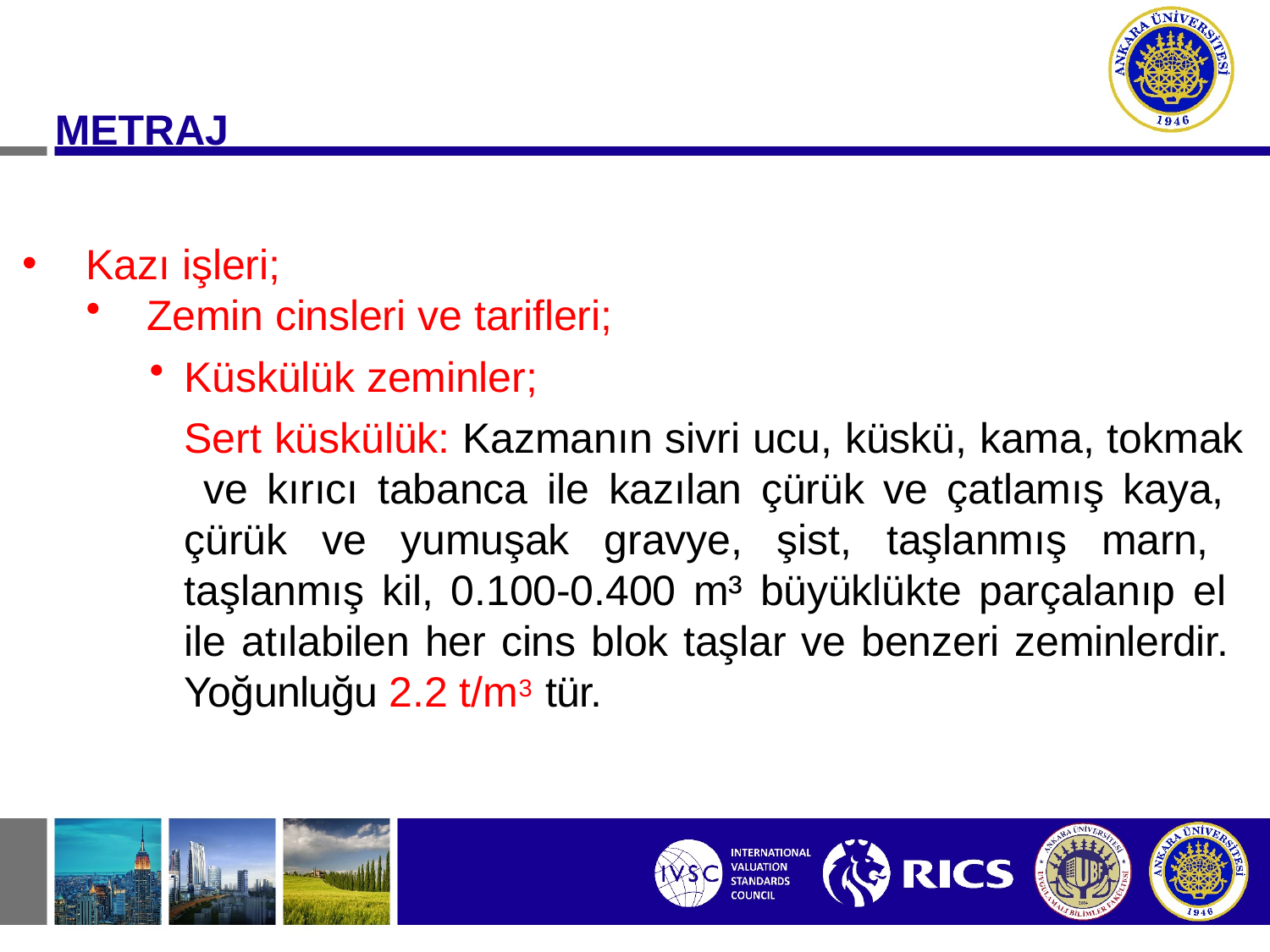

# METRAJ
Kazı işleri;
Zemin cinsleri ve tarifleri;
Küskülük zeminler;
Sert küskülük: Kazmanın sivri ucu, küskü, kama, tokmak  ve kırıcı tabanca ile kazılan çürük ve çatlamış kaya,  çürük ve yumuşak gravye, şist, taşlanmış marn,  taşlanmış kil, 0.100-0.400 m³ büyüklükte parçalanıp el  ile atılabilen her cins blok taşlar ve benzeri zeminlerdir.  Yoğunluğu 2.2 t/m3 tür.